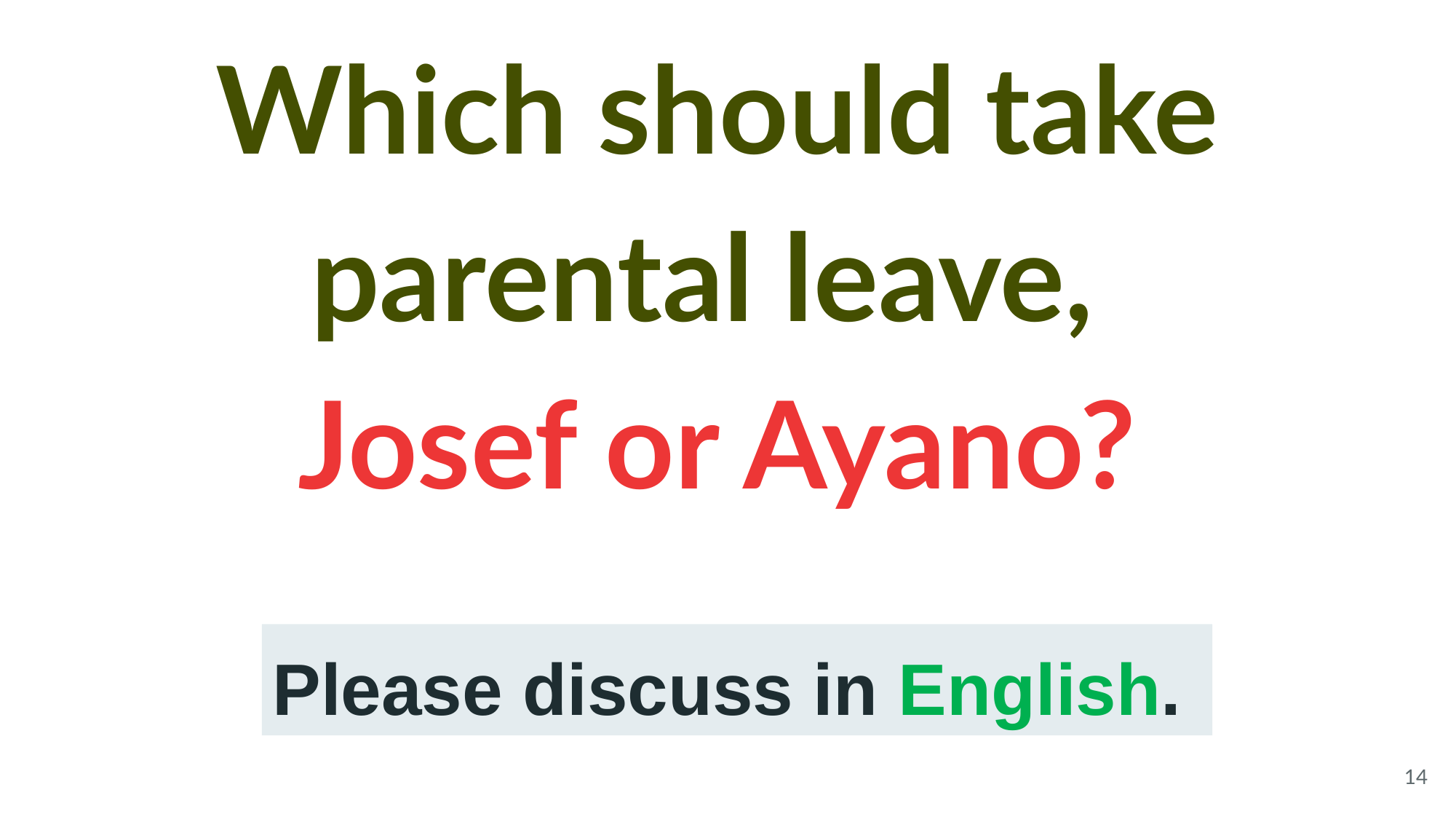

Which should take parental leave,
Josef or Ayano?
Please discuss in English.
14